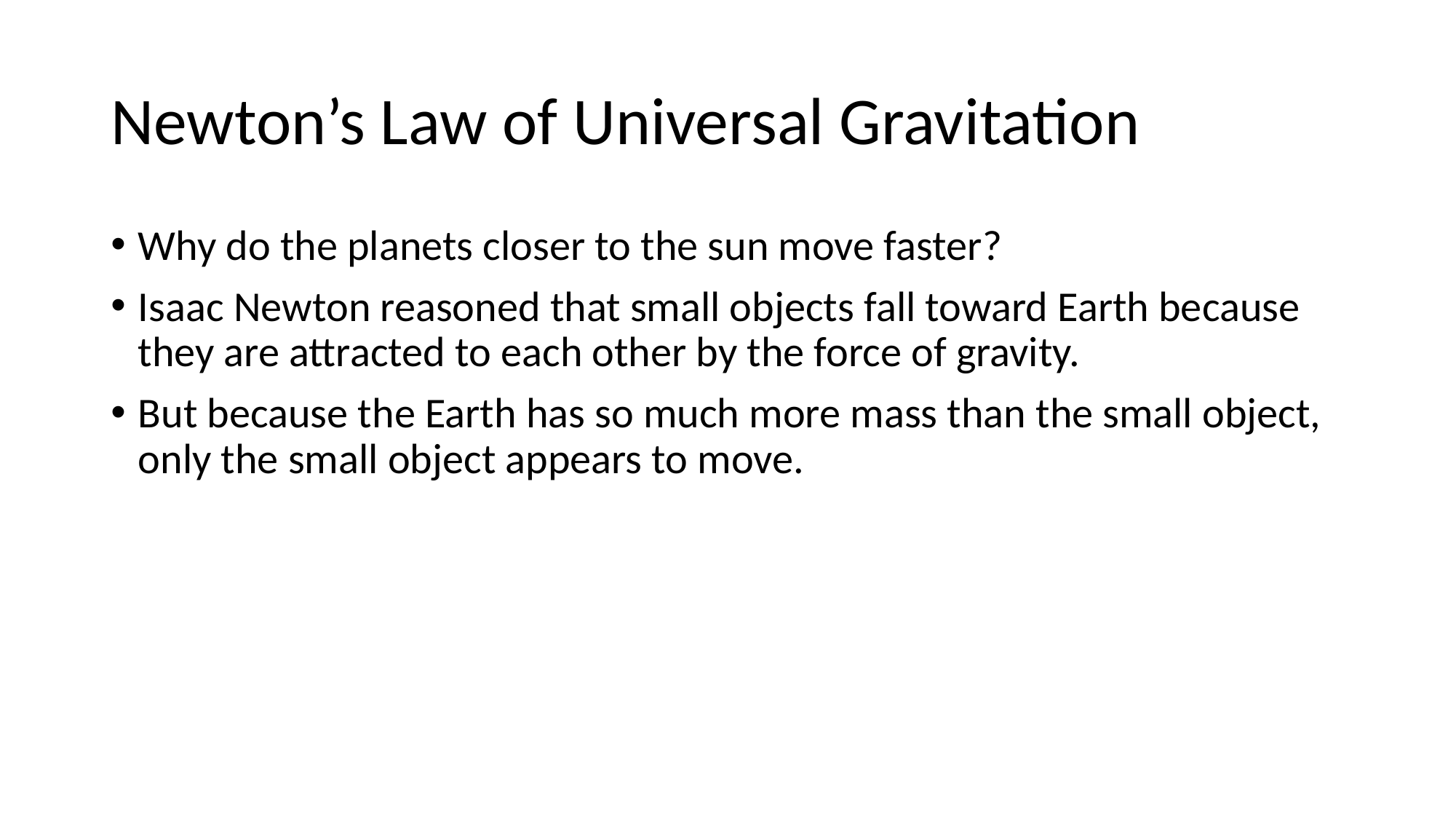

# Newton’s Law of Universal Gravitation
Why do the planets closer to the sun move faster?
Isaac Newton reasoned that small objects fall toward Earth because they are attracted to each other by the force of gravity.
But because the Earth has so much more mass than the small object, only the small object appears to move.